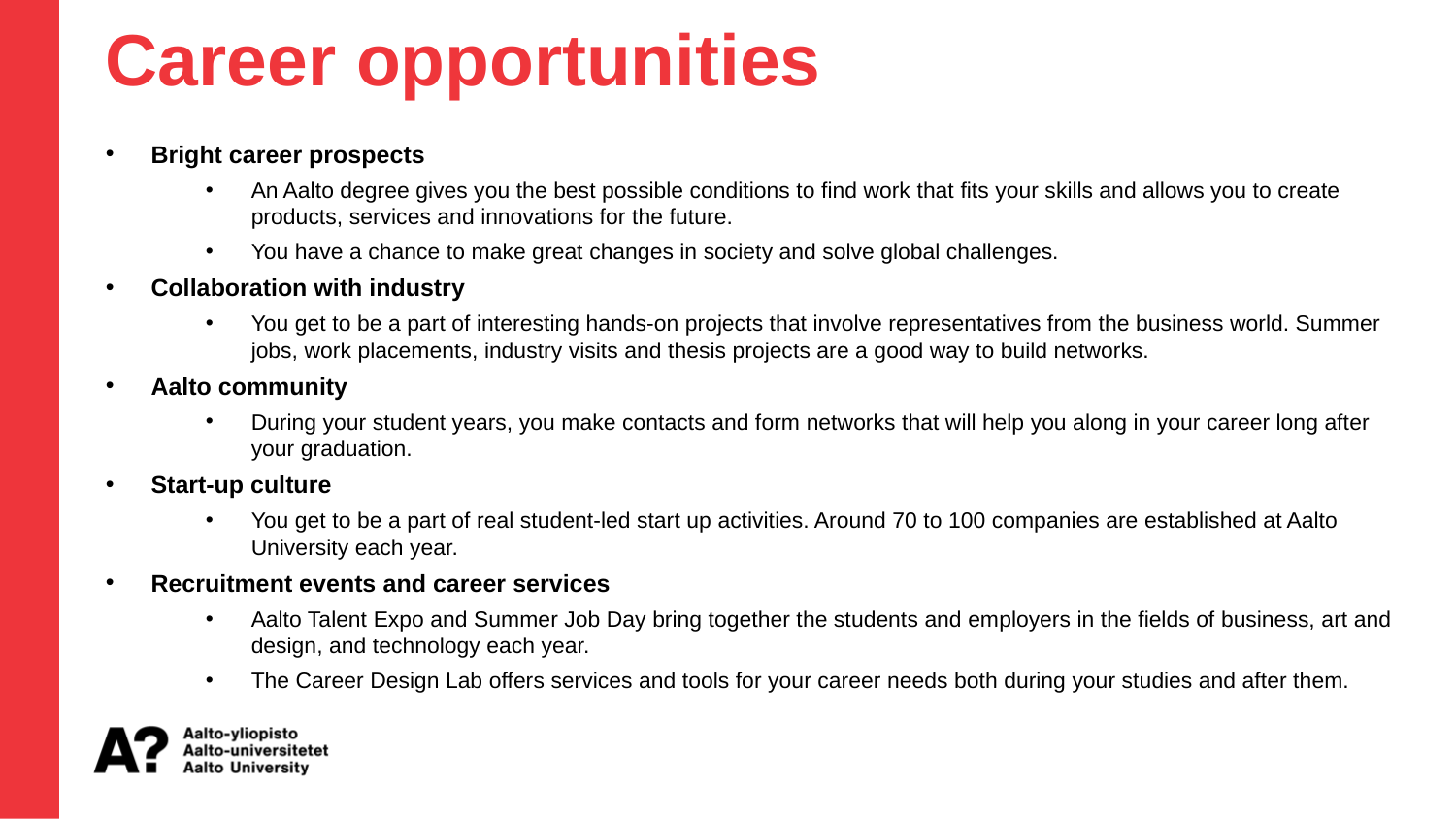

Career opportunities
Bright career prospects
An Aalto degree gives you the best possible conditions to find work that fits your skills and allows you to create products, services and innovations for the future.
You have a chance to make great changes in society and solve global challenges.
Collaboration with industry
You get to be a part of interesting hands-on projects that involve representatives from the business world. Summer jobs, work placements, industry visits and thesis projects are a good way to build networks.
Aalto community
During your student years, you make contacts and form networks that will help you along in your career long after your graduation.
Start-up culture
You get to be a part of real student-led start up activities. Around 70 to 100 companies are established at Aalto University each year.
Recruitment events and career services
Aalto Talent Expo and Summer Job Day bring together the students and employers in the fields of business, art and design, and technology each year.
The Career Design Lab offers services and tools for your career needs both during your studies and after them.